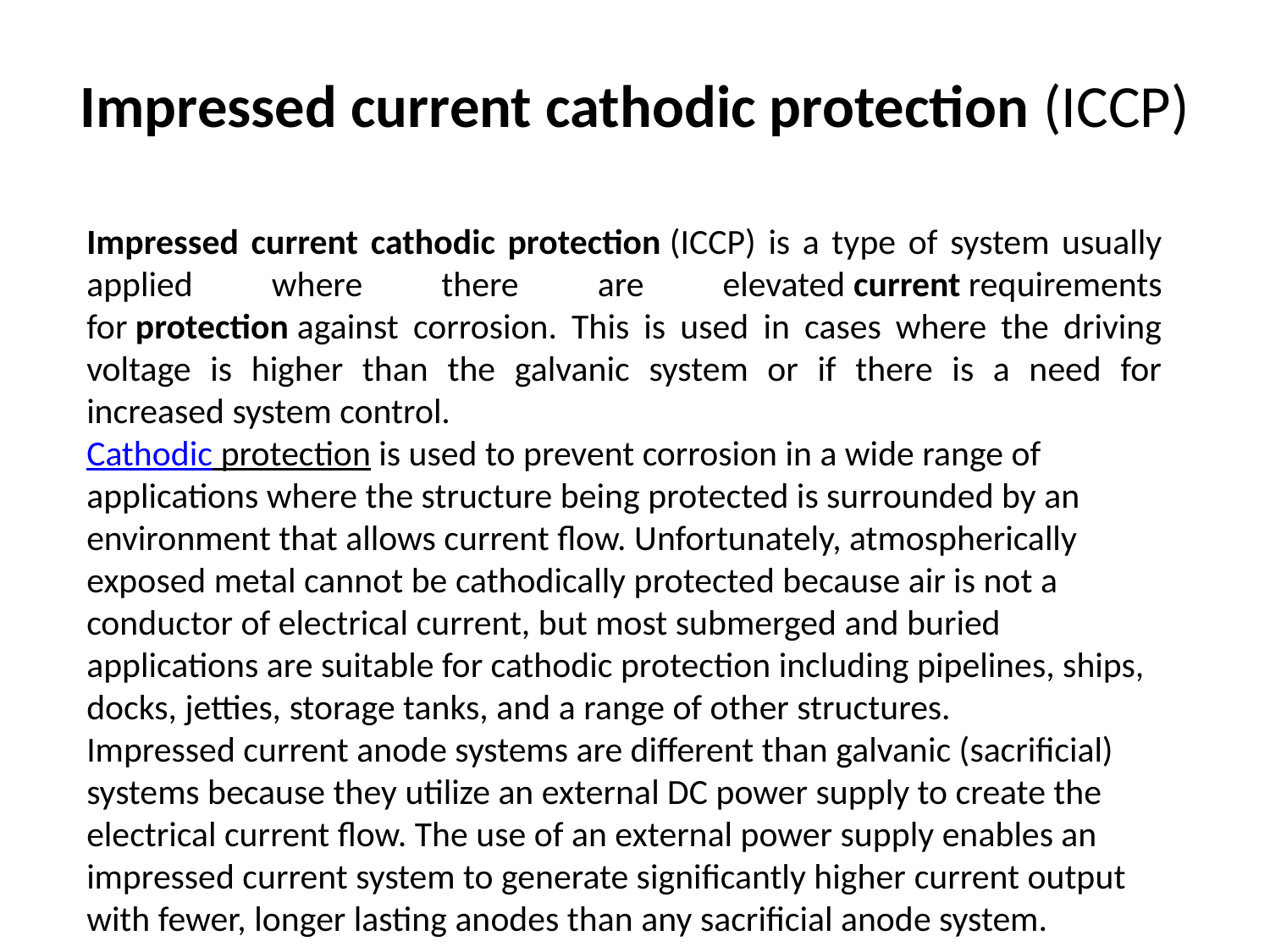

# Impressed current cathodic protection (ICCP)
Impressed current cathodic protection (ICCP) is a type of system usually applied where there are elevated current requirements for protection against corrosion. This is used in cases where the driving voltage is higher than the galvanic system or if there is a need for increased system control.
Cathodic protection is used to prevent corrosion in a wide range of applications where the structure being protected is surrounded by an environment that allows current flow. Unfortunately, atmospherically exposed metal cannot be cathodically protected because air is not a conductor of electrical current, but most submerged and buried applications are suitable for cathodic protection including pipelines, ships, docks, jetties, storage tanks, and a range of other structures.
Impressed current anode systems are different than galvanic (sacrificial) systems because they utilize an external DC power supply to create the electrical current flow. The use of an external power supply enables an impressed current system to generate significantly higher current output with fewer, longer lasting anodes than any sacrificial anode system.